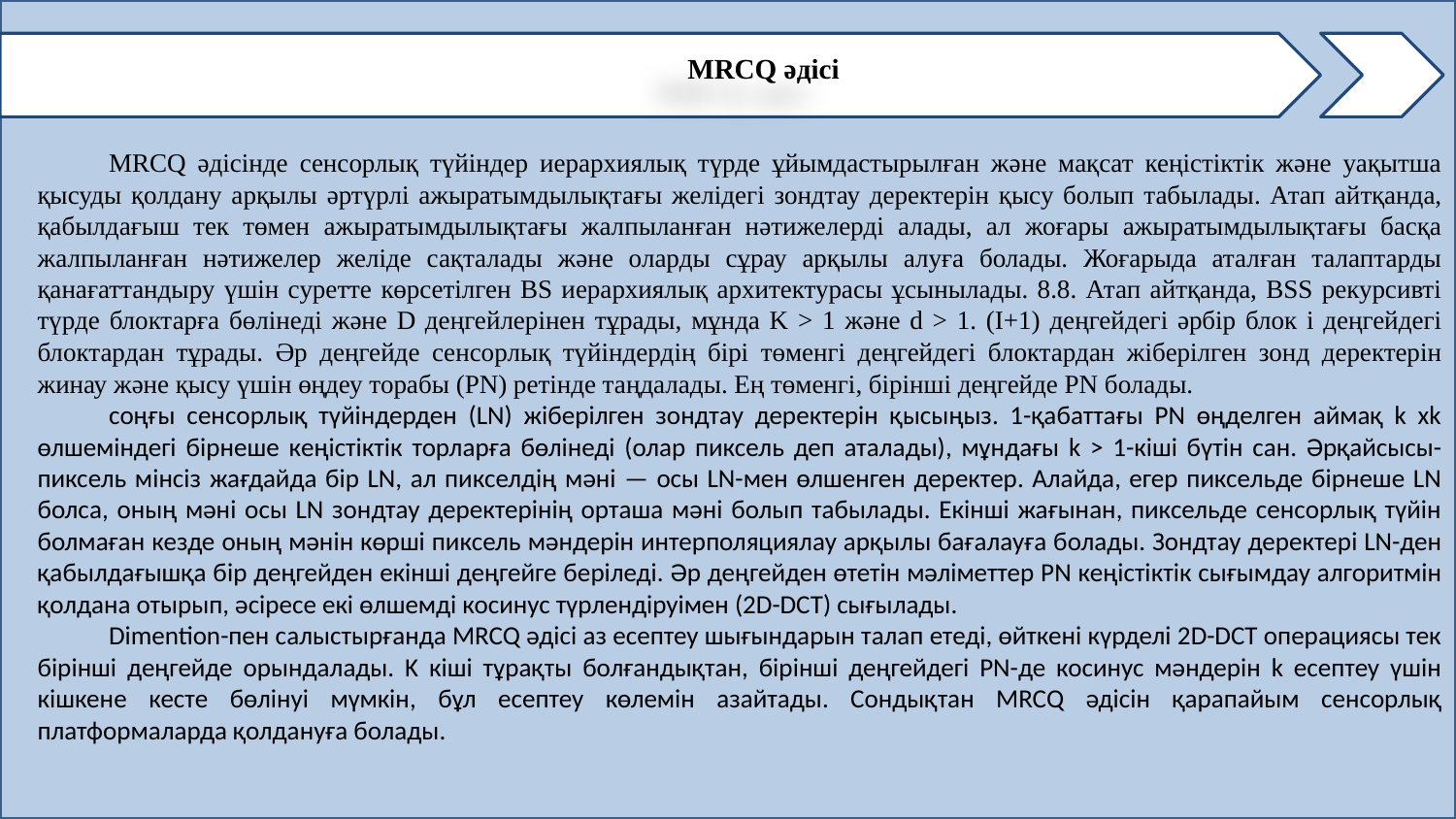

MRCQ әдісі
MRCQ әдісінде сенсорлық түйіндер иерархиялық түрде ұйымдастырылған және мақсат кеңістіктік және уақытша қысуды қолдану арқылы әртүрлі ажыратымдылықтағы желідегі зондтау деректерін қысу болып табылады. Атап айтқанда, қабылдағыш тек төмен ажыратымдылықтағы жалпыланған нәтижелерді алады, ал жоғары ажыратымдылықтағы басқа жалпыланған нәтижелер желіде сақталады және оларды сұрау арқылы алуға болады. Жоғарыда аталған талаптарды қанағаттандыру үшін суретте көрсетілген BS иерархиялық архитектурасы ұсынылады. 8.8. Атап айтқанда, BSS рекурсивті түрде блоктарға бөлінеді және D деңгейлерінен тұрады, мұнда K > 1 және d > 1. (I+1) деңгейдегі әрбір блок і деңгейдегі блоктардан тұрады. Әр деңгейде сенсорлық түйіндердің бірі төменгі деңгейдегі блоктардан жіберілген зонд деректерін жинау және қысу үшін өңдеу торабы (PN) ретінде таңдалады. Ең төменгі, бірінші деңгейде PN болады.
соңғы сенсорлық түйіндерден (LN) жіберілген зондтау деректерін қысыңыз. 1-қабаттағы PN өңделген аймақ k xk өлшеміндегі бірнеше кеңістіктік торларға бөлінеді (олар пиксель деп аталады), мұндағы k > 1-кіші бүтін сан. Әрқайсысы-пиксель мінсіз жағдайда бір LN, ал пикселдің мәні — осы LN-мен өлшенген деректер. Алайда, егер пиксельде бірнеше LN болса, оның мәні осы LN зондтау деректерінің орташа мәні болып табылады. Екінші жағынан, пиксельде сенсорлық түйін болмаған кезде оның мәнін көрші пиксель мәндерін интерполяциялау арқылы бағалауға болады. Зондтау деректері LN-ден қабылдағышқа бір деңгейден екінші деңгейге беріледі. Әр деңгейден өтетін мәліметтер PN кеңістіктік сығымдау алгоритмін қолдана отырып, әсіресе екі өлшемді косинус түрлендіруімен (2D-DCT) сығылады.
Dimention-пен салыстырғанда MRCQ әдісі аз есептеу шығындарын талап етеді, өйткені күрделі 2D-DCT операциясы тек бірінші деңгейде орындалады. K кіші тұрақты болғандықтан, бірінші деңгейдегі PN-де косинус мәндерін k есептеу үшін кішкене кесте бөлінуі мүмкін, бұл есептеу көлемін азайтады. Сондықтан MRCQ әдісін қарапайым сенсорлық платформаларда қолдануға болады.